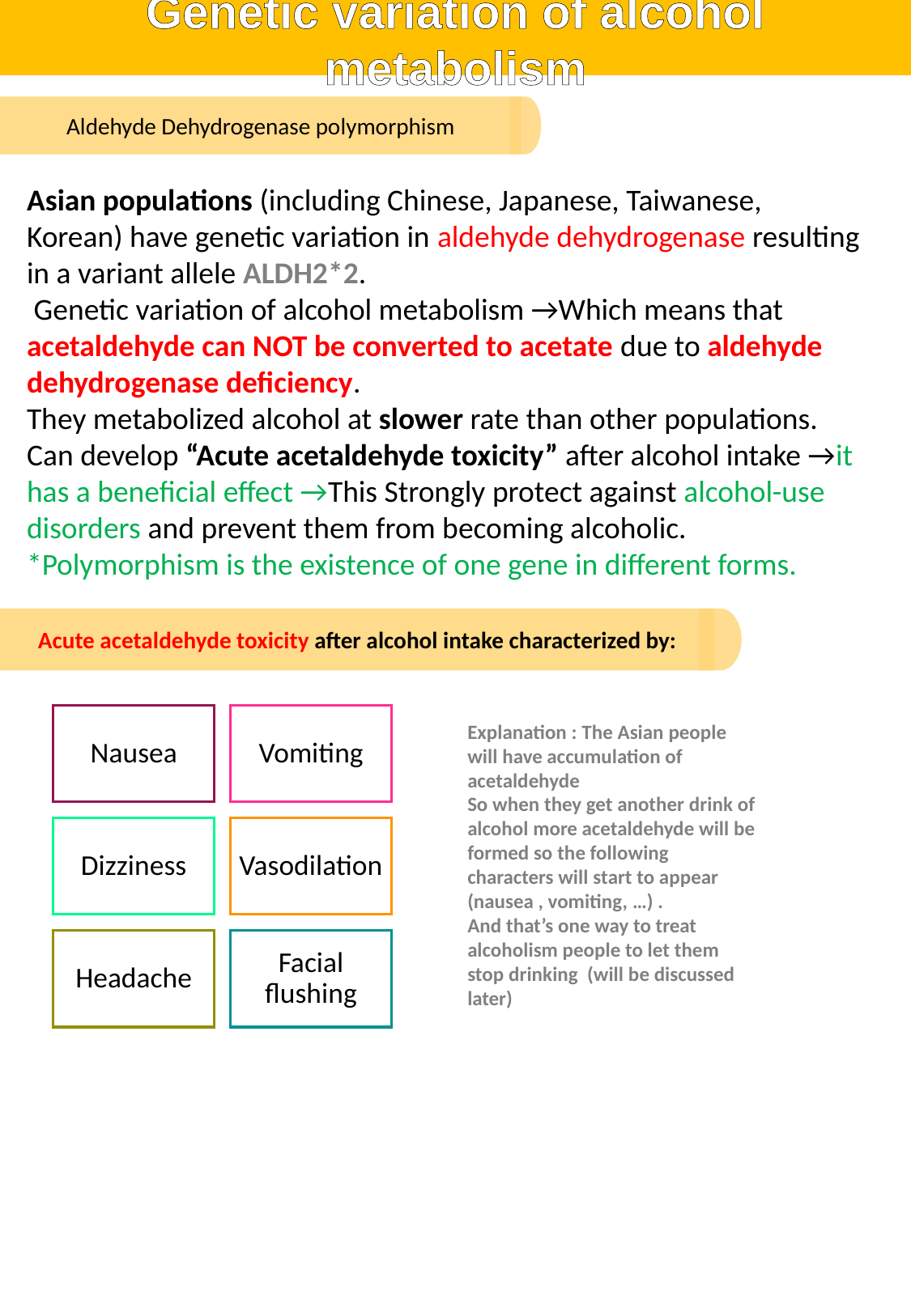

Genetic variation of alcohol metabolism

Aldehyde Dehydrogenase polymorphism

Asian populations (including Chinese, Japanese, Taiwanese, Korean) have genetic variation in aldehyde dehydrogenase resulting in a variant allele ALDH2*2.
 Genetic variation of alcohol metabolism →Which means that acetaldehyde can NOT be converted to acetate due to aldehyde dehydrogenase deficiency.
They metabolized alcohol at slower rate than other populations.
Can develop “Acute acetaldehyde toxicity” after alcohol intake →it has a beneficial effect →This Strongly protect against alcohol-use disorders and prevent them from becoming alcoholic.
*Polymorphism is the existence of one gene in different forms.

Acute acetaldehyde toxicity after alcohol intake characterized by:

Nausea
Vomiting
Dizziness
Vasodilation
Headache
Facial flushing
Explanation : The Asian people will have accumulation of acetaldehyde
So when they get another drink of alcohol more acetaldehyde will be formed so the following characters will start to appear (nausea , vomiting, …) .
And that’s one way to treat alcoholism people to let them stop drinking  (will be discussed later)